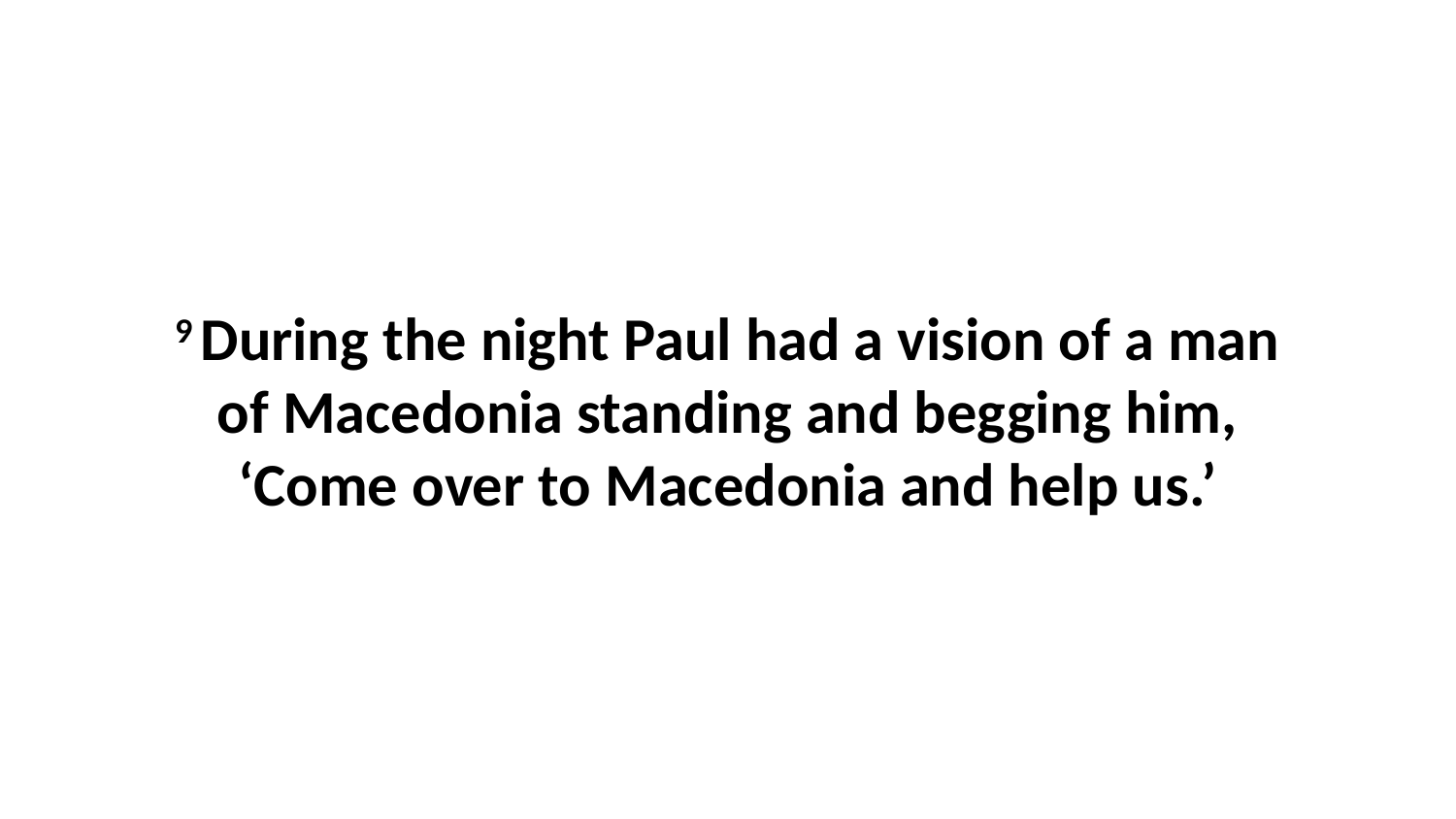

9 During the night Paul had a vision of a man of Macedonia standing and begging him, ‘Come over to Macedonia and help us.’